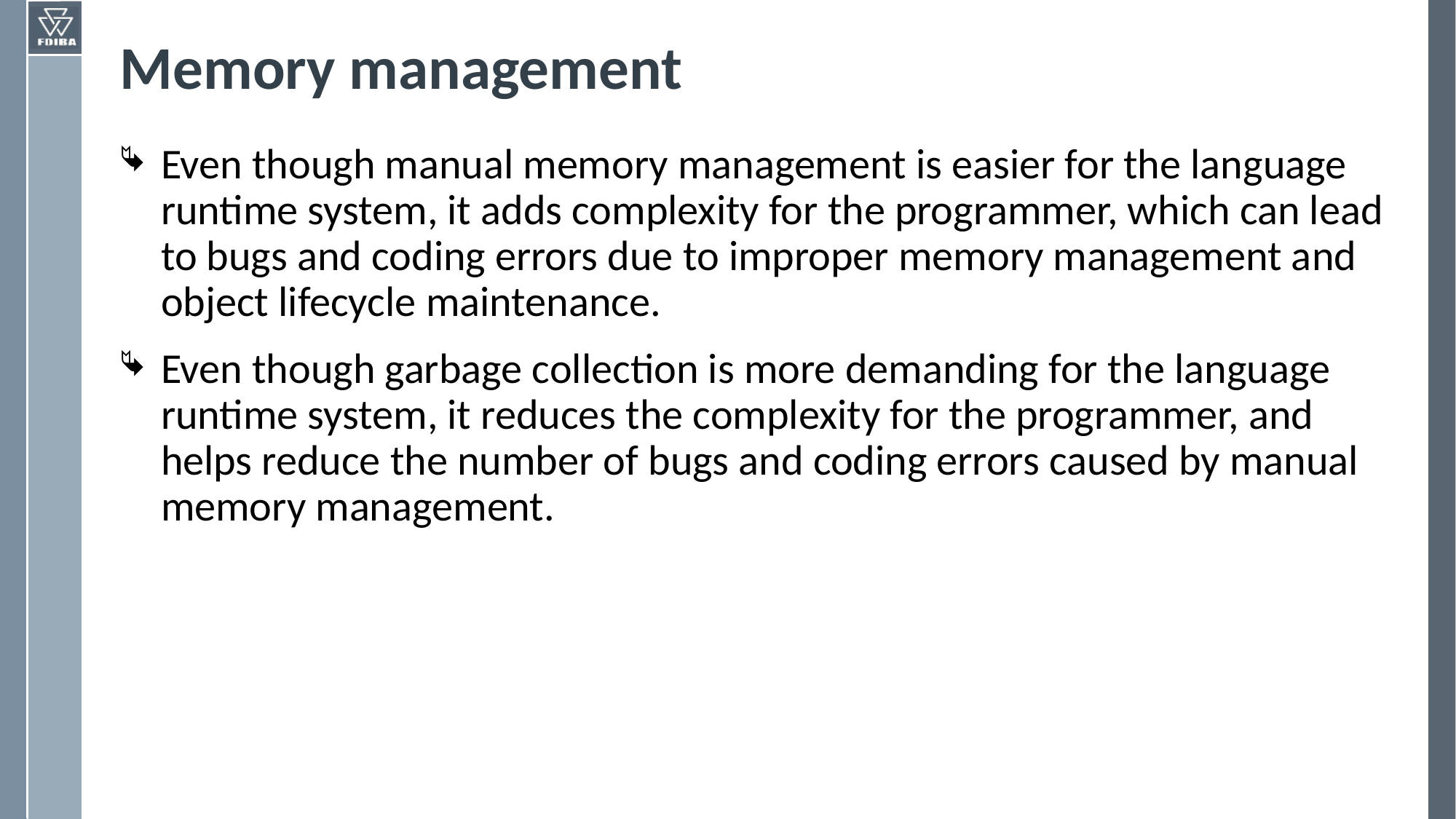

# Memory management
Even though manual memory management is easier for the language runtime system, it adds complexity for the programmer, which can lead to bugs and coding errors due to improper memory management and object lifecycle maintenance.
Even though garbage collection is more demanding for the language runtime system, it reduces the complexity for the programmer, and helps reduce the number of bugs and coding errors caused by manual memory management.